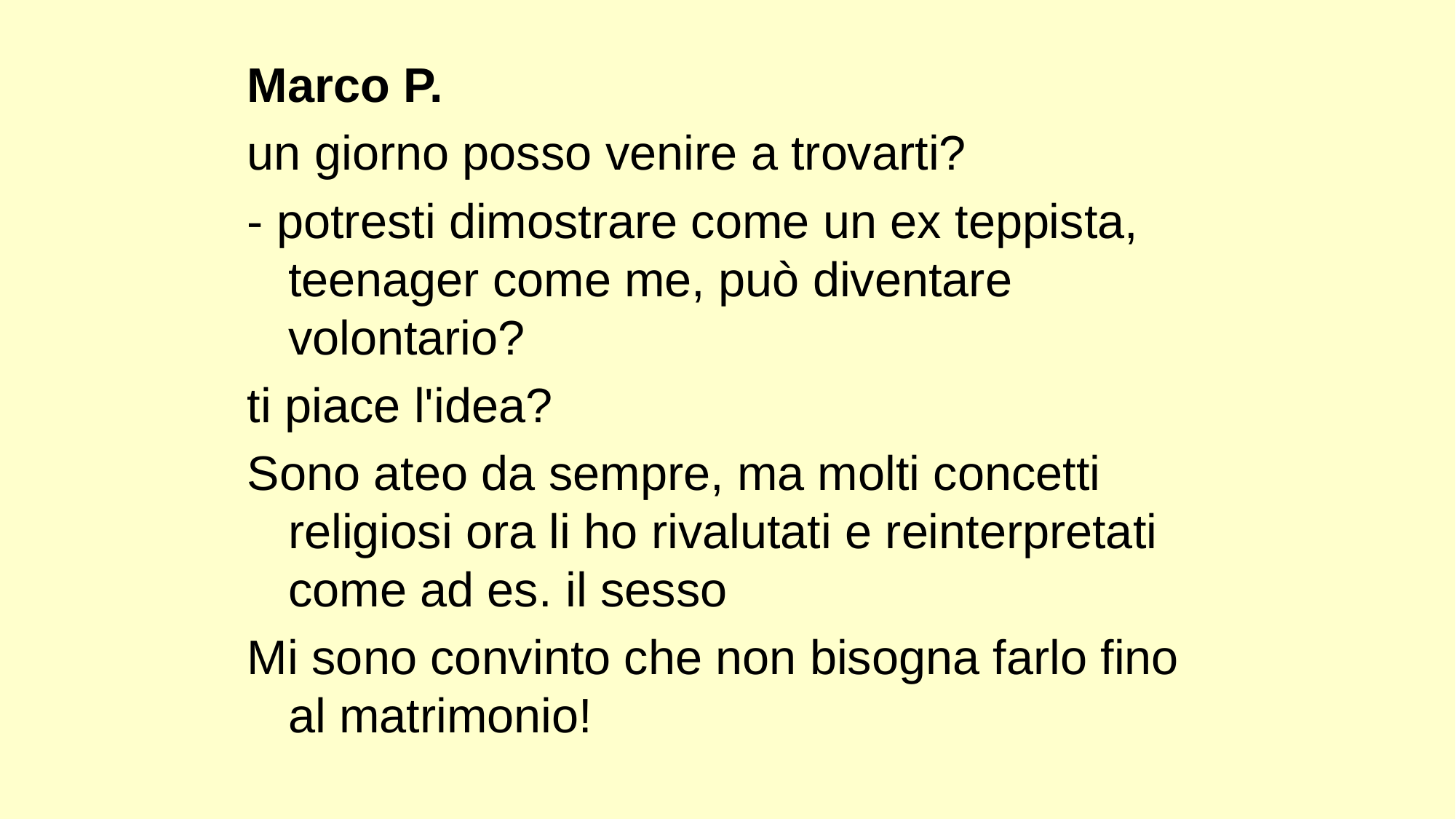

Marco P.
un giorno posso venire a trovarti?
- potresti dimostrare come un ex teppista, teenager come me, può diventare volontario?
ti piace l'idea?
Sono ateo da sempre, ma molti concetti religiosi ora li ho rivalutati e reinterpretati come ad es. il sesso
Mi sono convinto che non bisogna farlo fino al matrimonio!